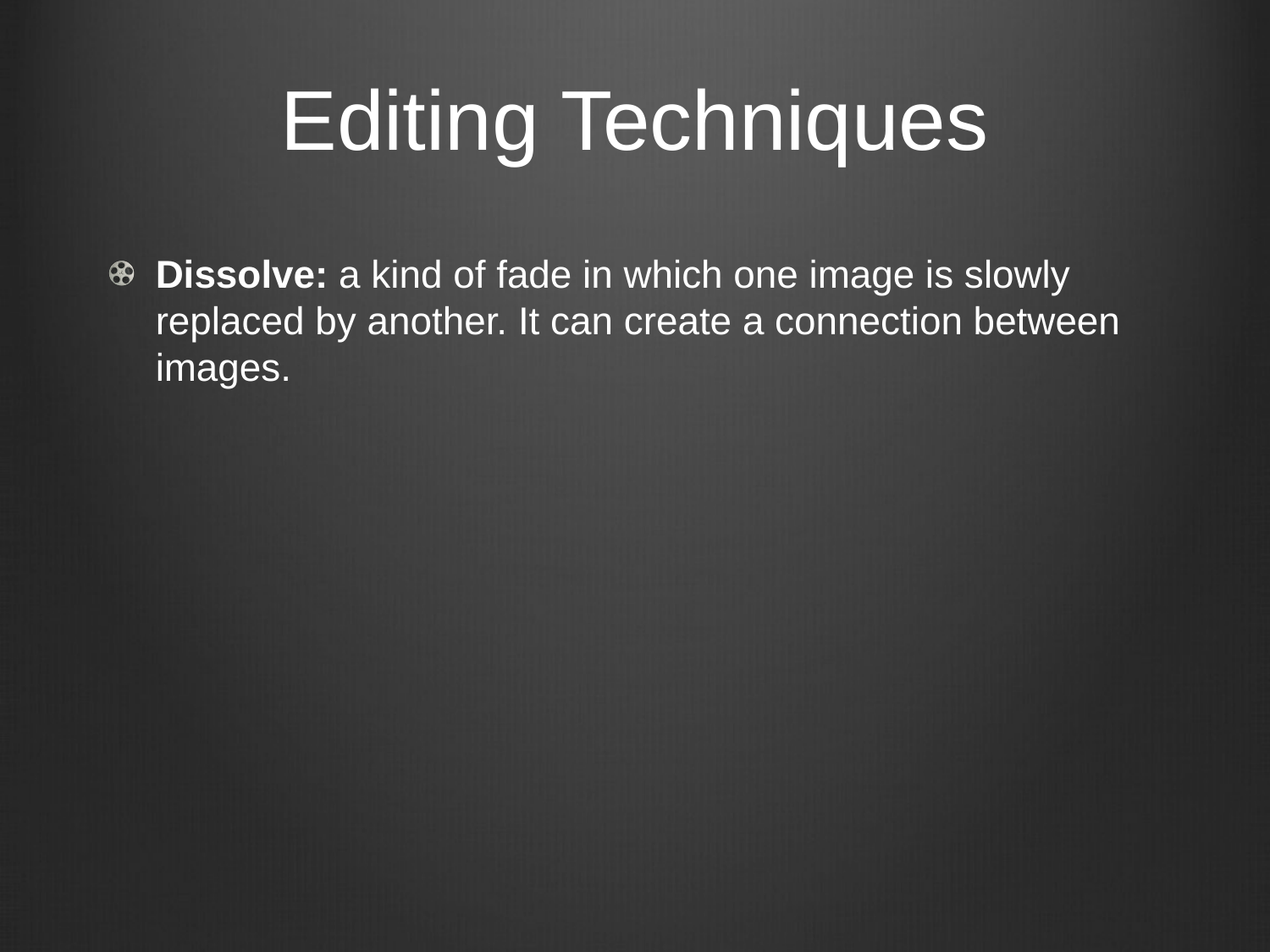

# Editing Techniques
Dissolve: a kind of fade in which one image is slowly replaced by another. It can create a connection between images.